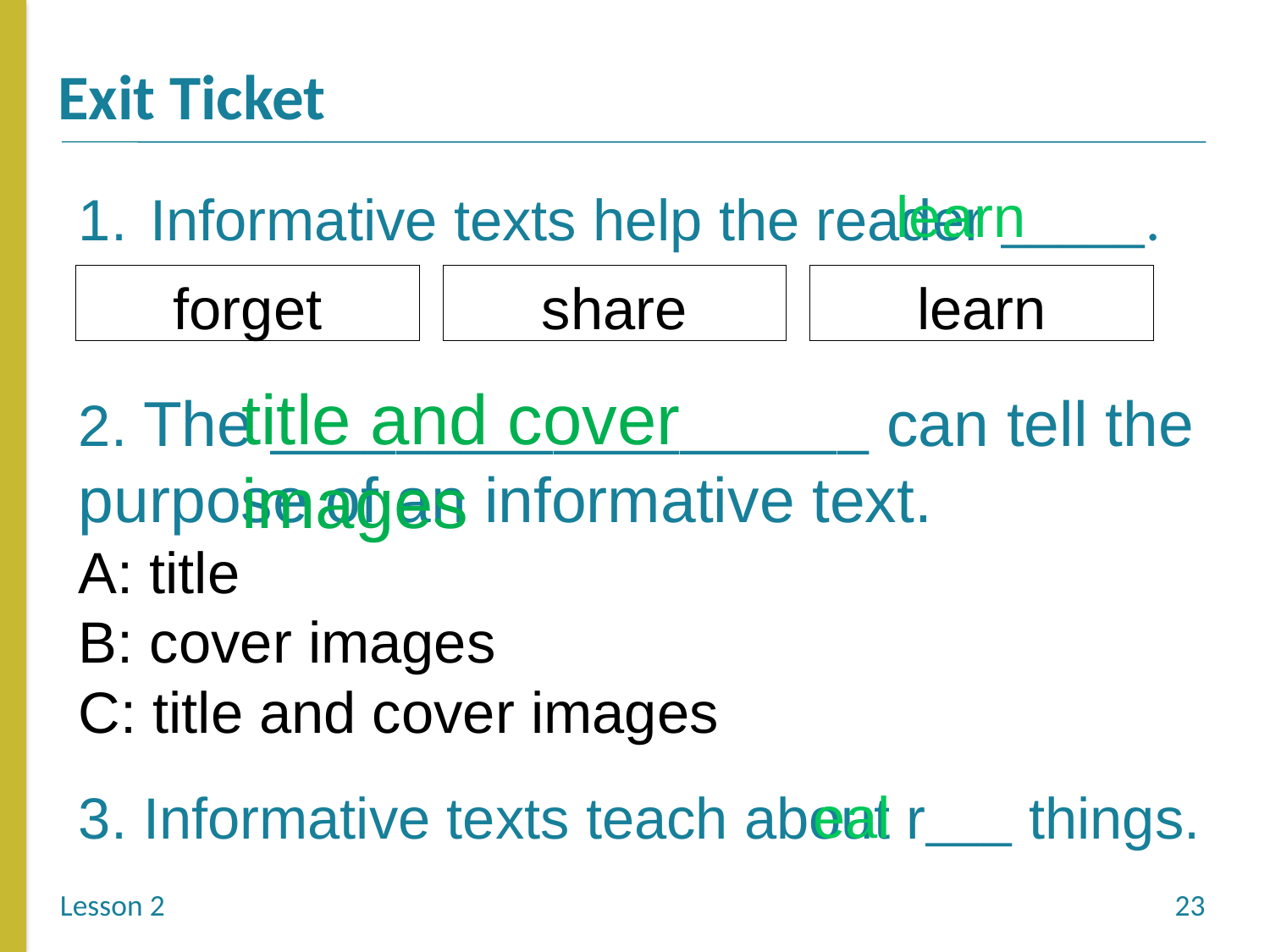

learn
Informative texts help the reader _____.

2. The ___________________ can tell the purpose of an informative text.
A: title
B: cover images
C: title and cover images

3. Informative texts teach about r___ things.
forget
share
learn
title and cover images
eal